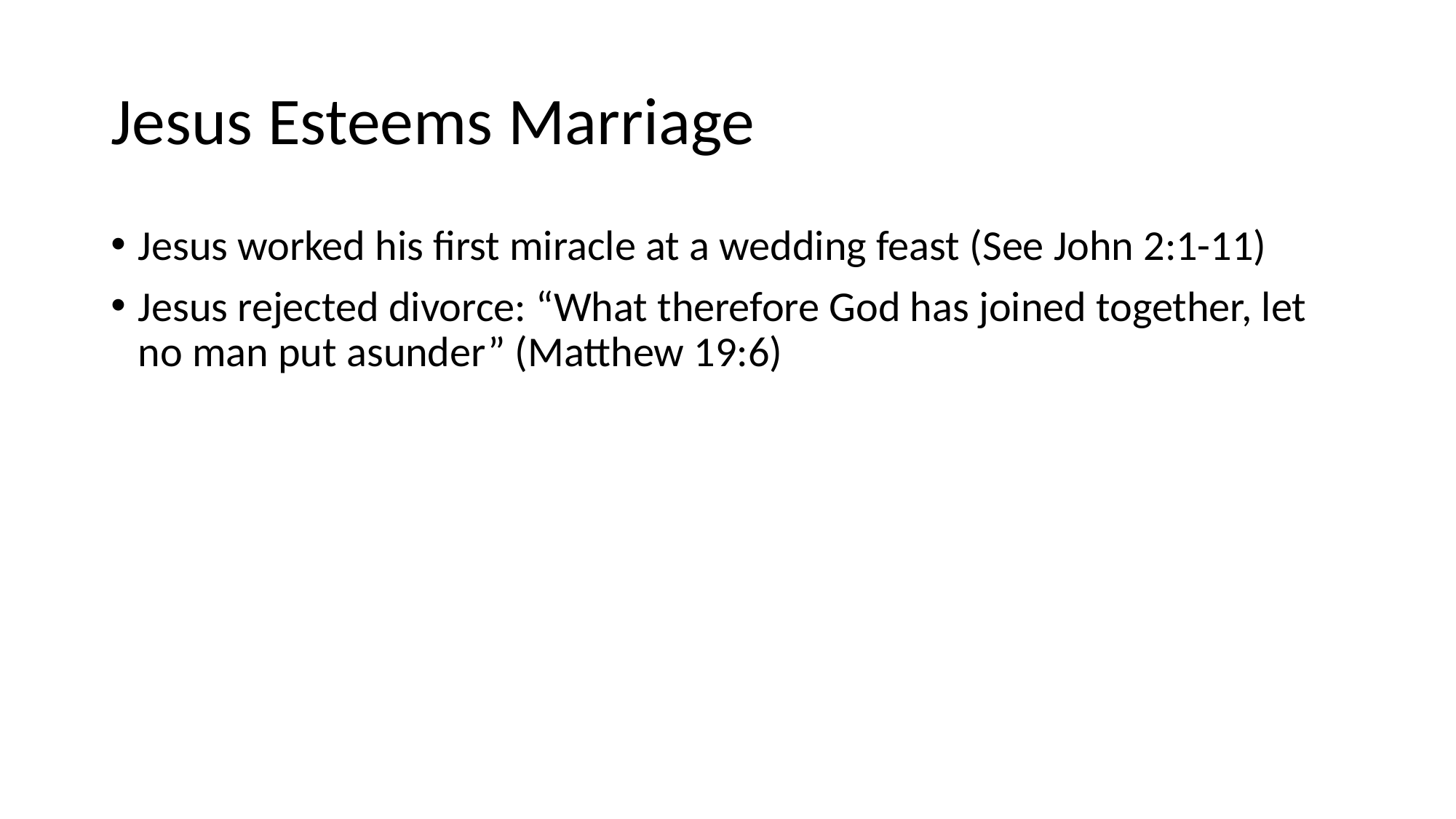

# Jesus Esteems Marriage
Jesus worked his first miracle at a wedding feast (See John 2:1-11)
Jesus rejected divorce: “What therefore God has joined together, let no man put asunder” (Matthew 19:6)